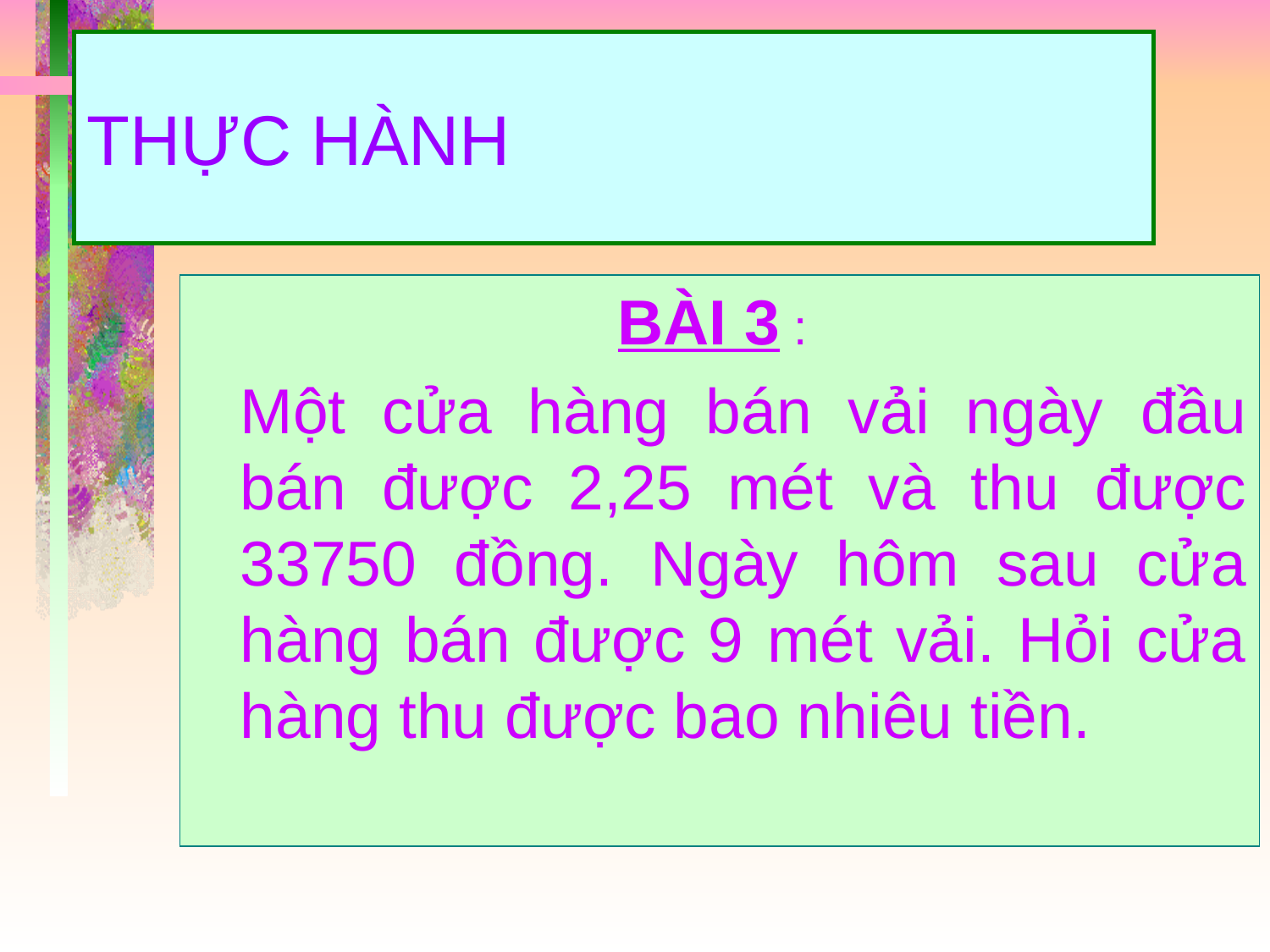

# THỰC HÀNH
BÀI 3 :
	Một cửa hàng bán vải ngày đầu bán được 2,25 mét và thu được 33750 đồng. Ngày hôm sau cửa hàng bán được 9 mét vải. Hỏi cửa hàng thu được bao nhiêu tiền.